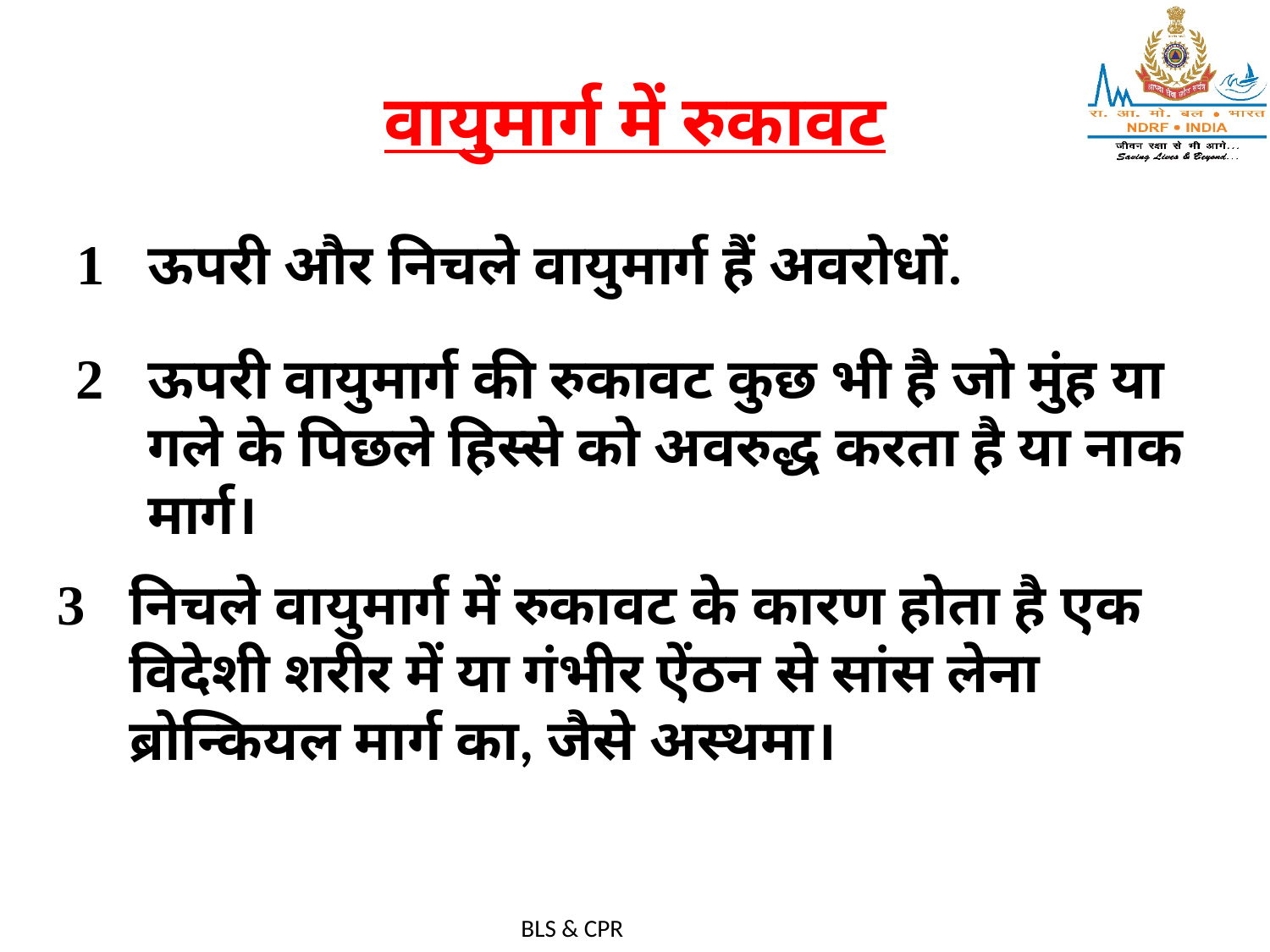

# वायुमार्ग में रुकावट
ऊपरी और निचले वायुमार्ग हैं अवरोधों.
ऊपरी वायुमार्ग की रुकावट कुछ भी है जो मुंह या गले के पिछले हिस्से को अवरुद्ध करता है या नाक मार्ग।
निचले वायुमार्ग में रुकावट के कारण होता है एक विदेशी शरीर में या गंभीर ऐंठन से सांस लेना ब्रोन्कियल मार्ग का, जैसे अस्थमा।

BLS & CPR